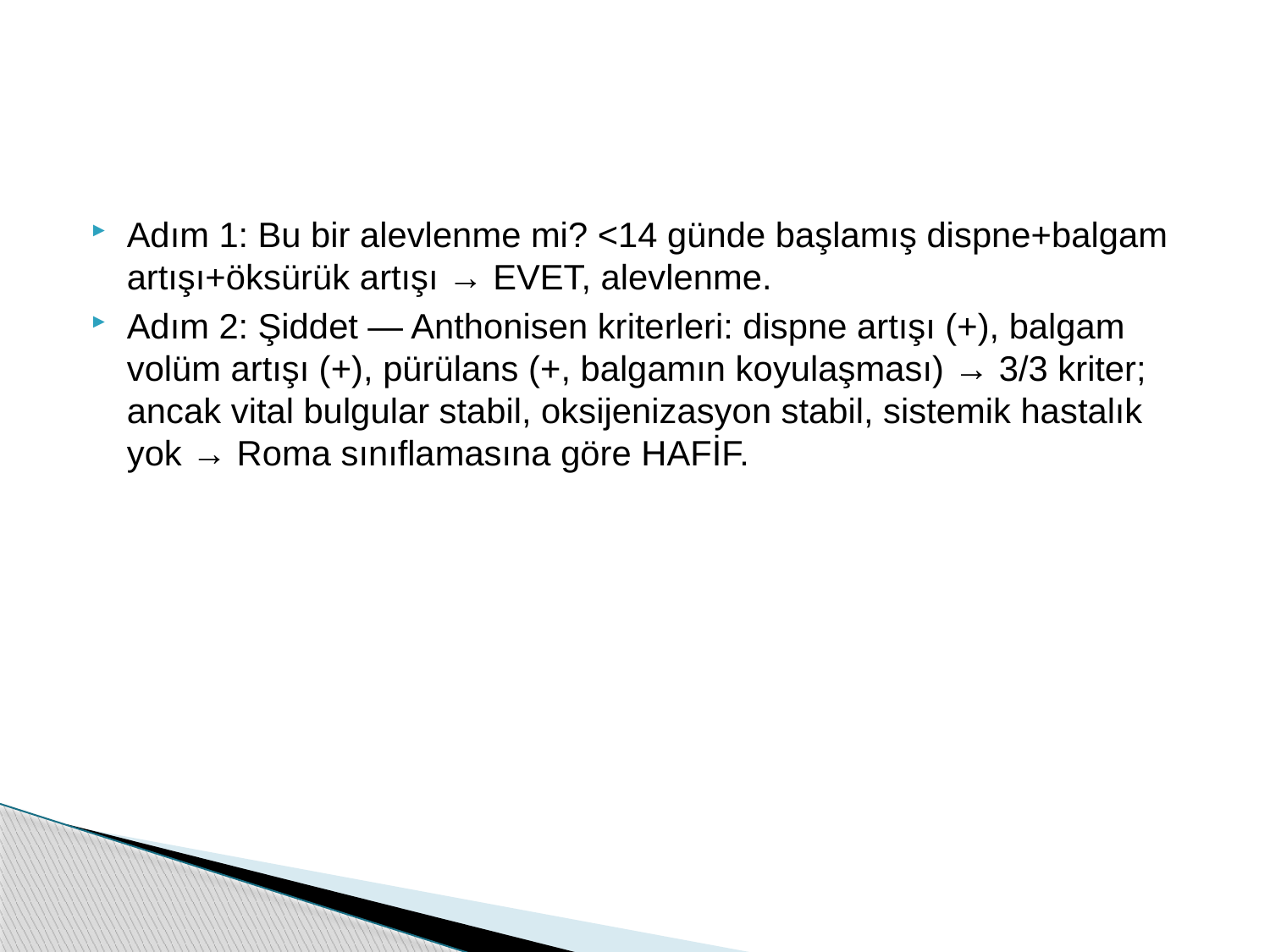

#
Adım 1: Bu bir alevlenme mi? <14 günde başlamış dispne+balgam artışı+öksürük artışı → EVET, alevlenme.
Adım 2: Şiddet — Anthonisen kriterleri: dispne artışı (+), balgam volüm artışı (+), pürülans (+, balgamın koyulaşması) → 3/3 kriter; ancak vital bulgular stabil, oksijenizasyon stabil, sistemik hastalık yok → Roma sınıflamasına göre HAFİF.